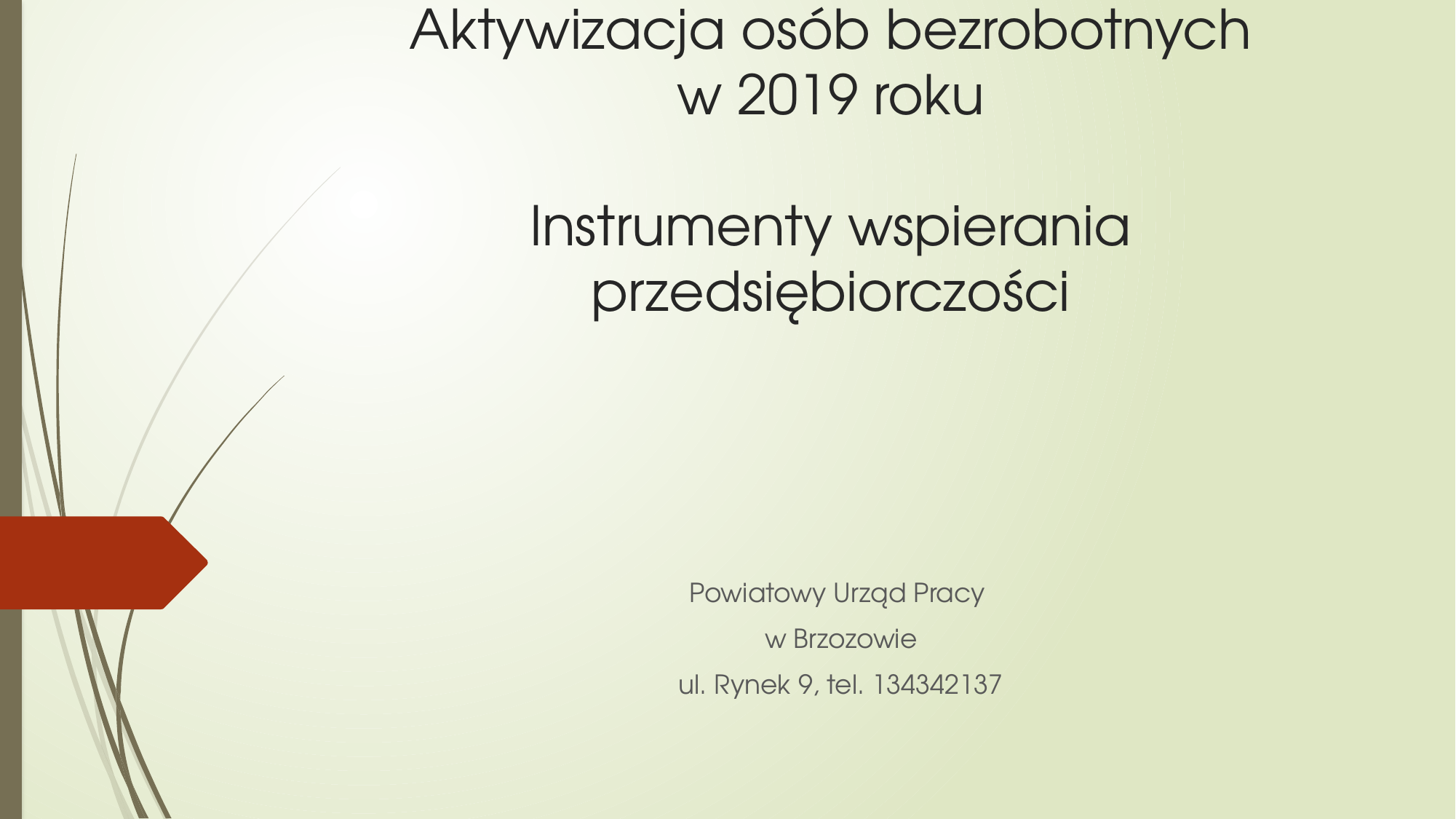

# Aktywizacja osób bezrobotnych w 2019 roku Instrumenty wspierania przedsiębiorczości
Powiatowy Urząd Pracy
w Brzozowie
ul. Rynek 9, tel. 134342137